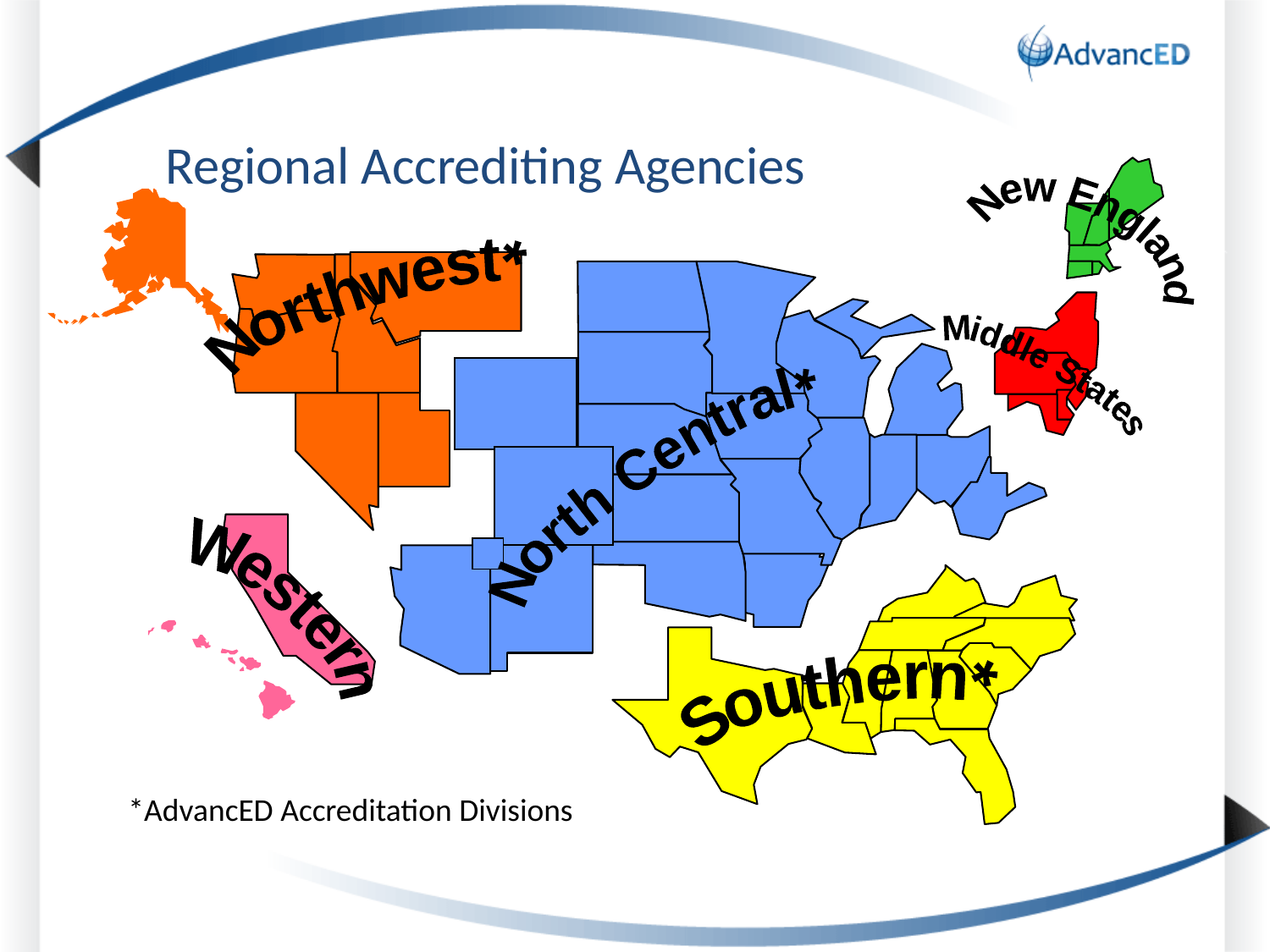

# Regional Accrediting Agencies

Northwest*
New England

North Central*

Middle States

Western

Southern*
*AdvancED Accreditation Divisions
6